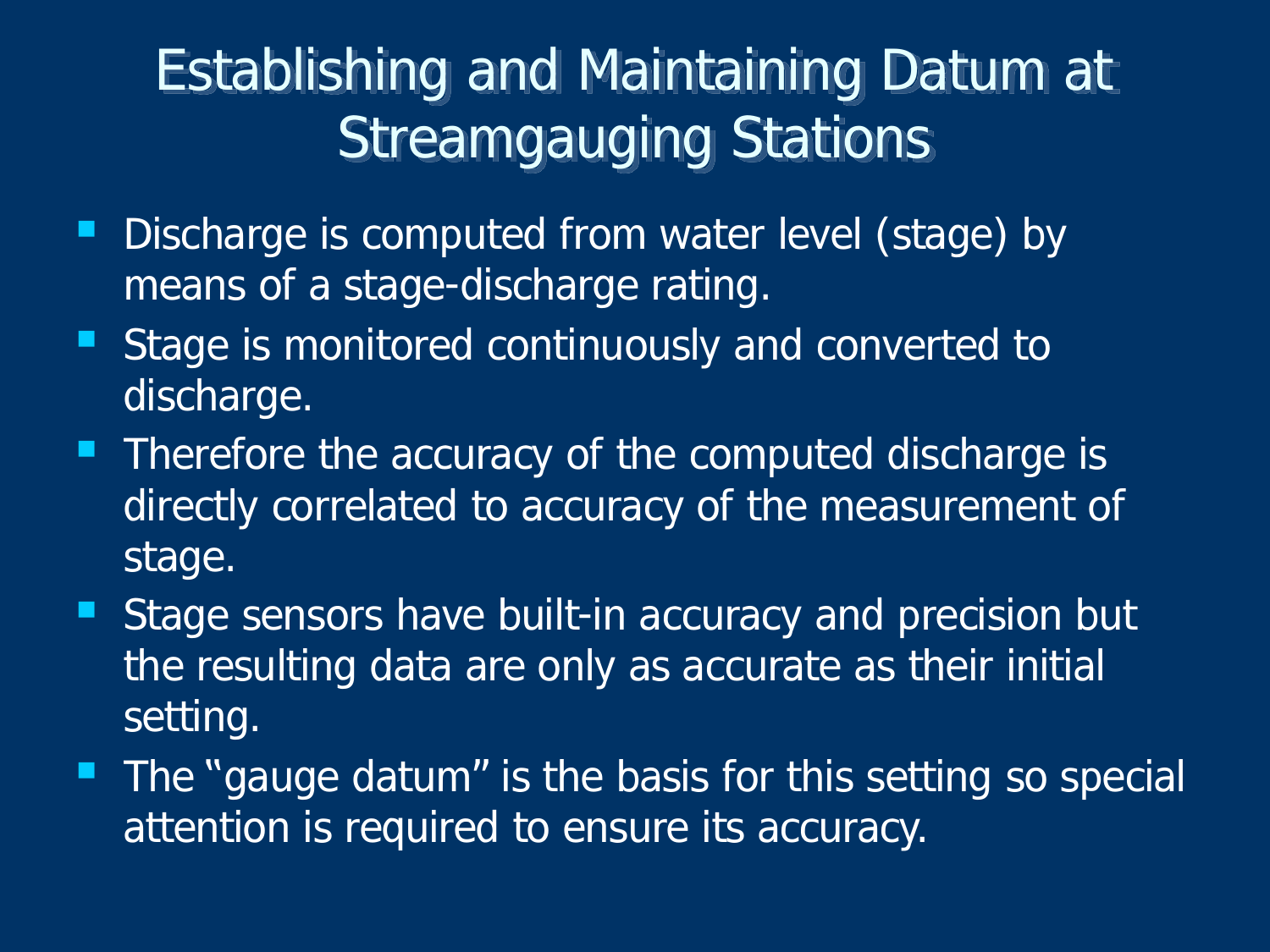

# Establishing and Maintaining Datum at Streamgauging Stations
Discharge is computed from water level (stage) by means of a stage-discharge rating.
Stage is monitored continuously and converted to discharge.
Therefore the accuracy of the computed discharge is directly correlated to accuracy of the measurement of stage.
Stage sensors have built-in accuracy and precision but the resulting data are only as accurate as their initial setting.
The “gauge datum” is the basis for this setting so special attention is required to ensure its accuracy.